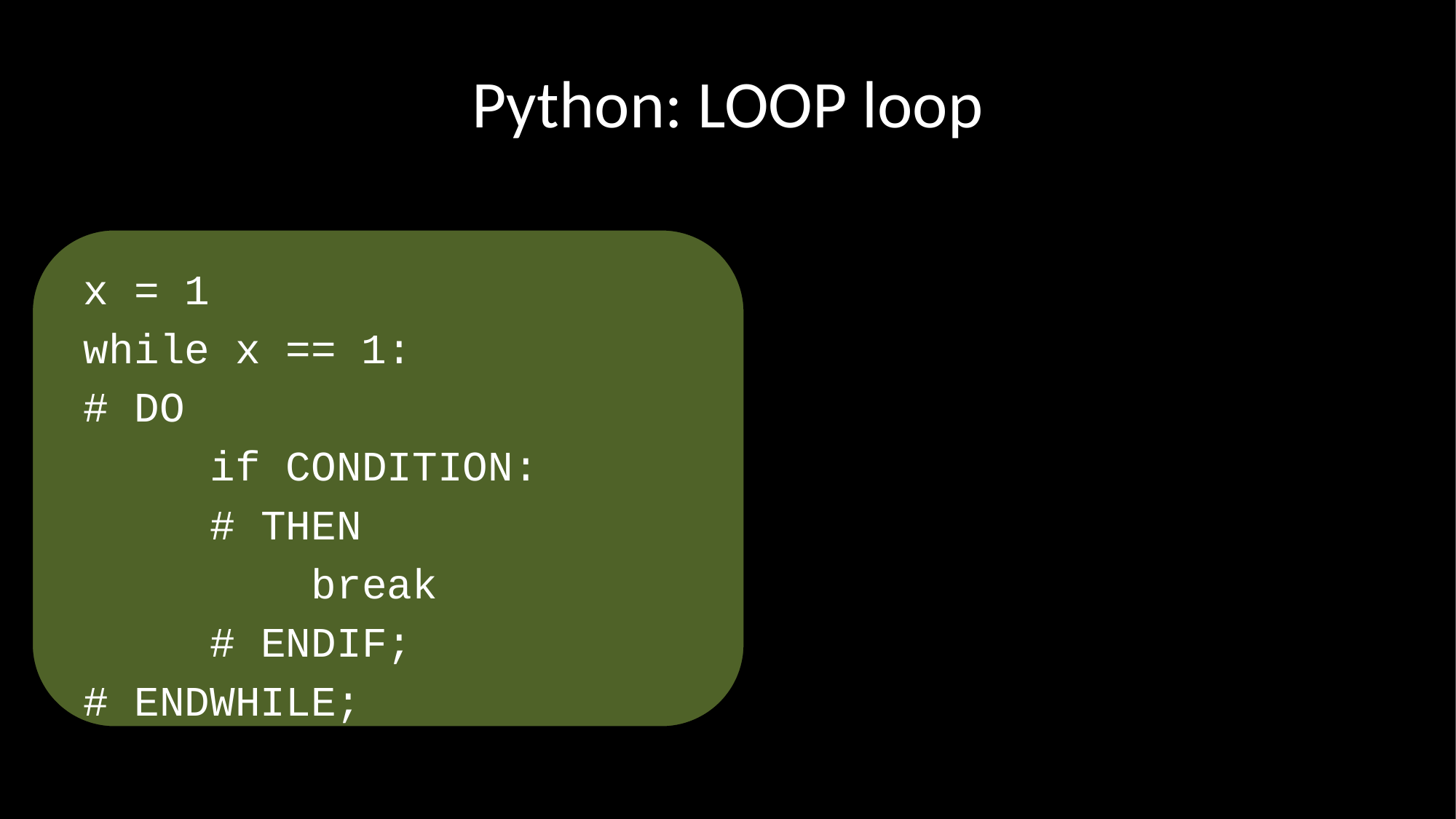

# Python: LOOP loop

x = 1
while x == 1:
# DO
     if CONDITION:
     # THEN
         break
     # ENDIF;
# ENDWHILE;